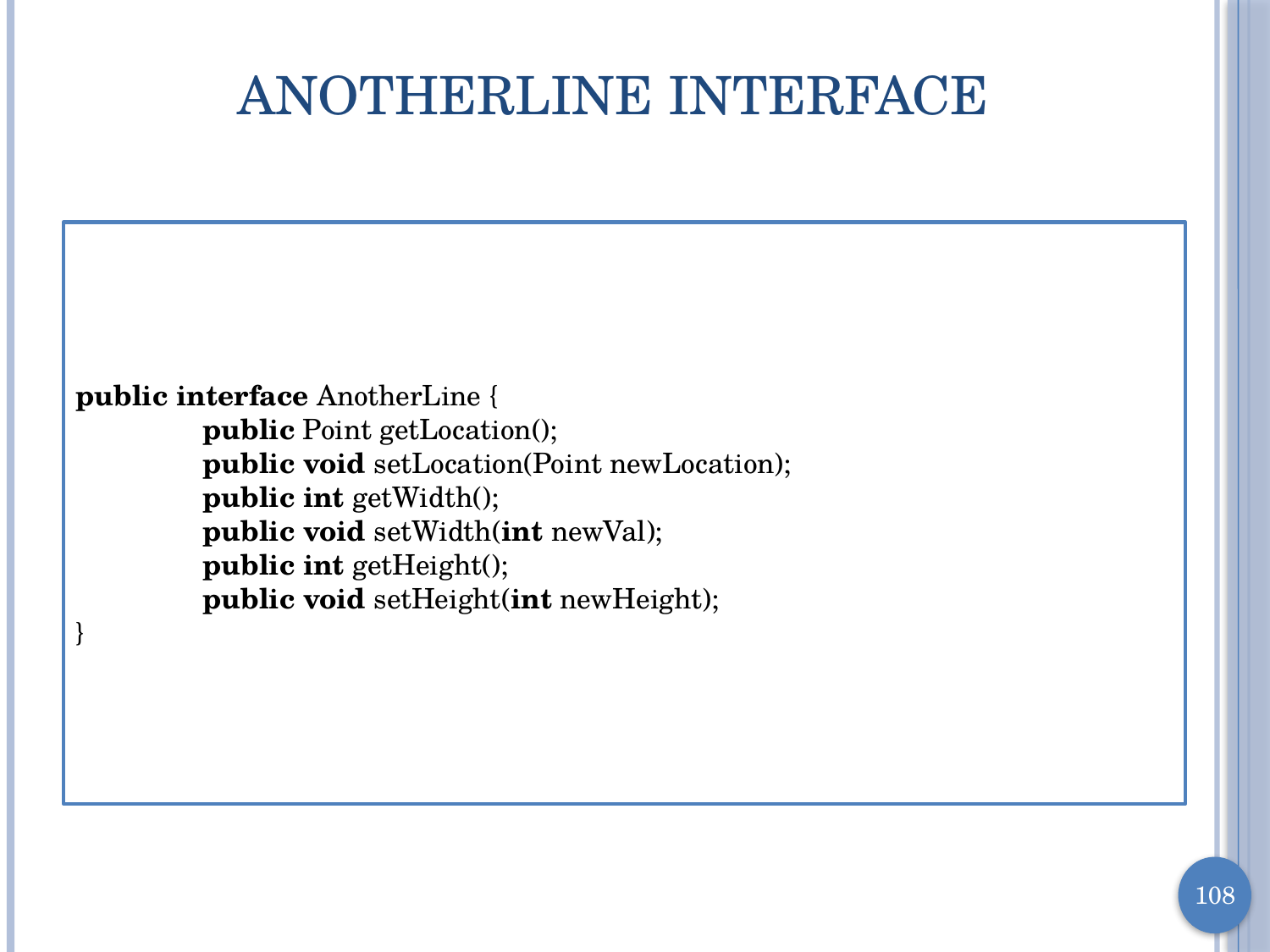

# AnotherLine Interface
public interface AnotherLine {
	public Point getLocation();
	public void setLocation(Point newLocation);
	public int getWidth();
	public void setWidth(int newVal);
	public int getHeight();
	public void setHeight(int newHeight);
}